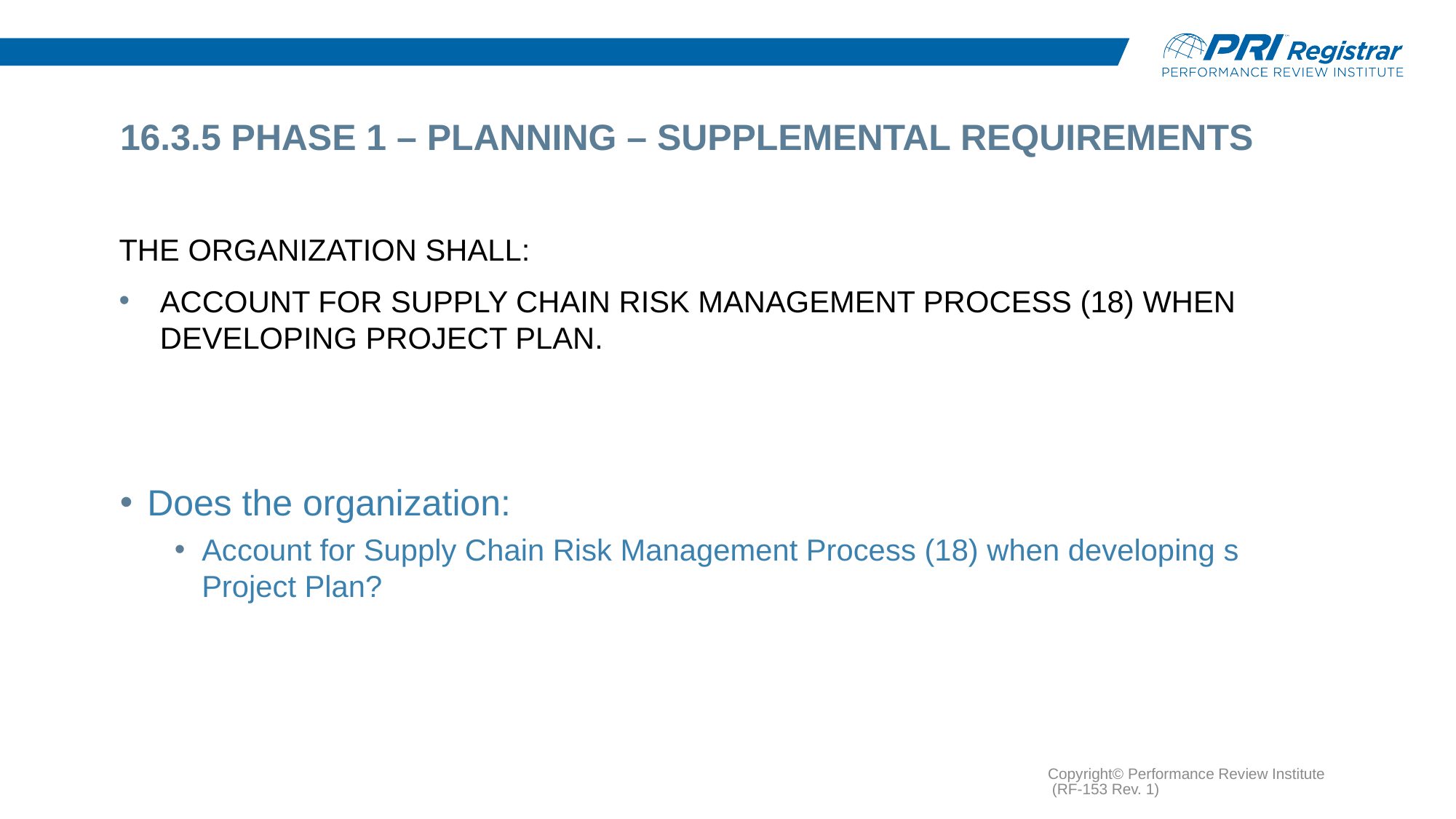

# 16.3.5 Phase 1 – Planning – Supplemental Requirements

The organization shall:
Account for Supply Chain Risk Management Process (18) when developing Project Plan.
Does the organization:
Account for Supply Chain Risk Management Process (18) when developing s Project Plan?

Copyright© Performance Review Institute (RF-153 Rev. 1)